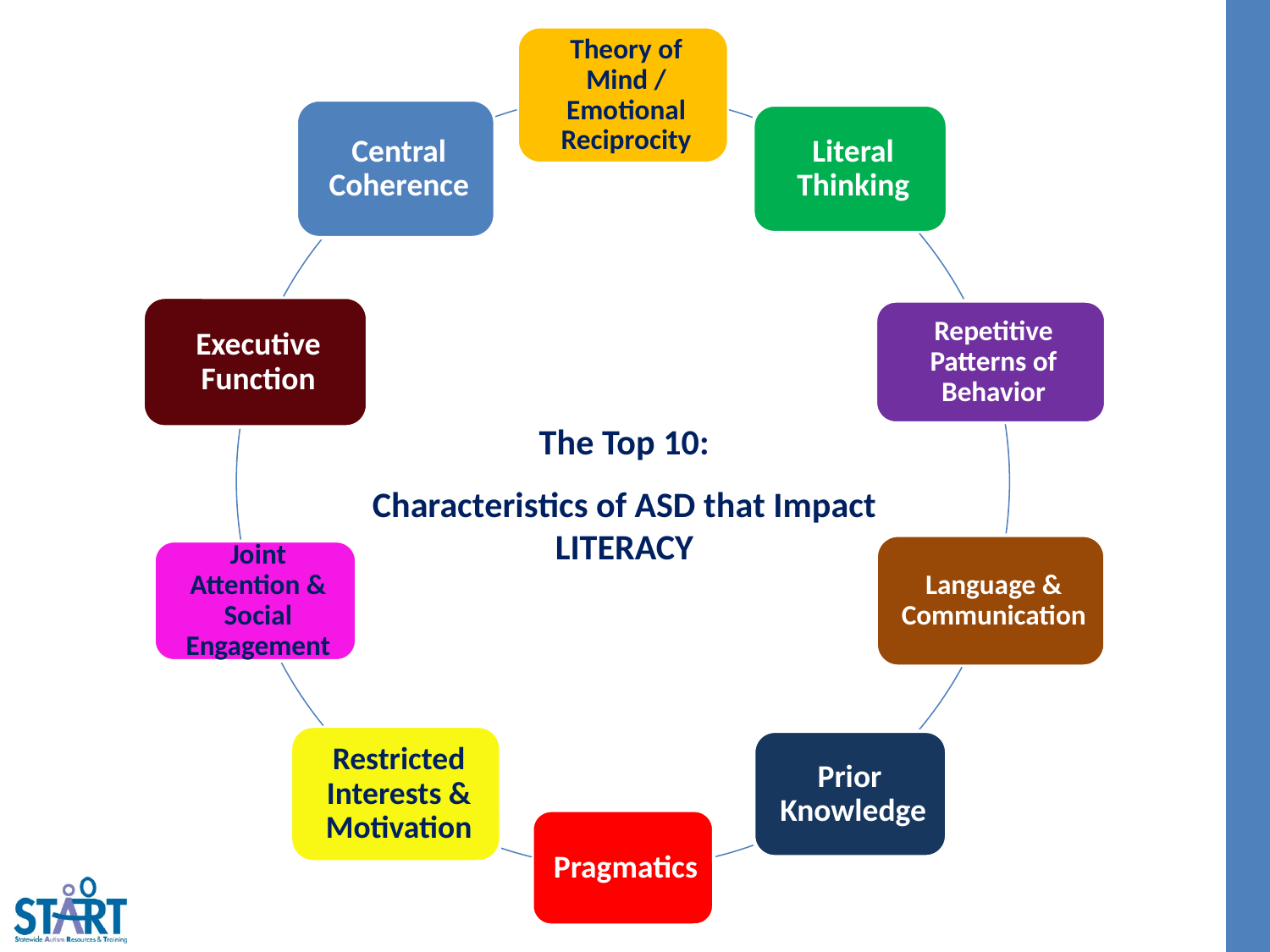

Theory of Mind / Emotional Reciprocity
Literal Thinking
Repetitive Patterns of Behavior
Language & Communication
Prior  Knowledge
Pragmatics
Restricted Interests & Motivation
Joint Attention & Social Engagement
Executive Function
Central Coherence
# The Top 10: Characteristics of ASD that Impact LITERACY